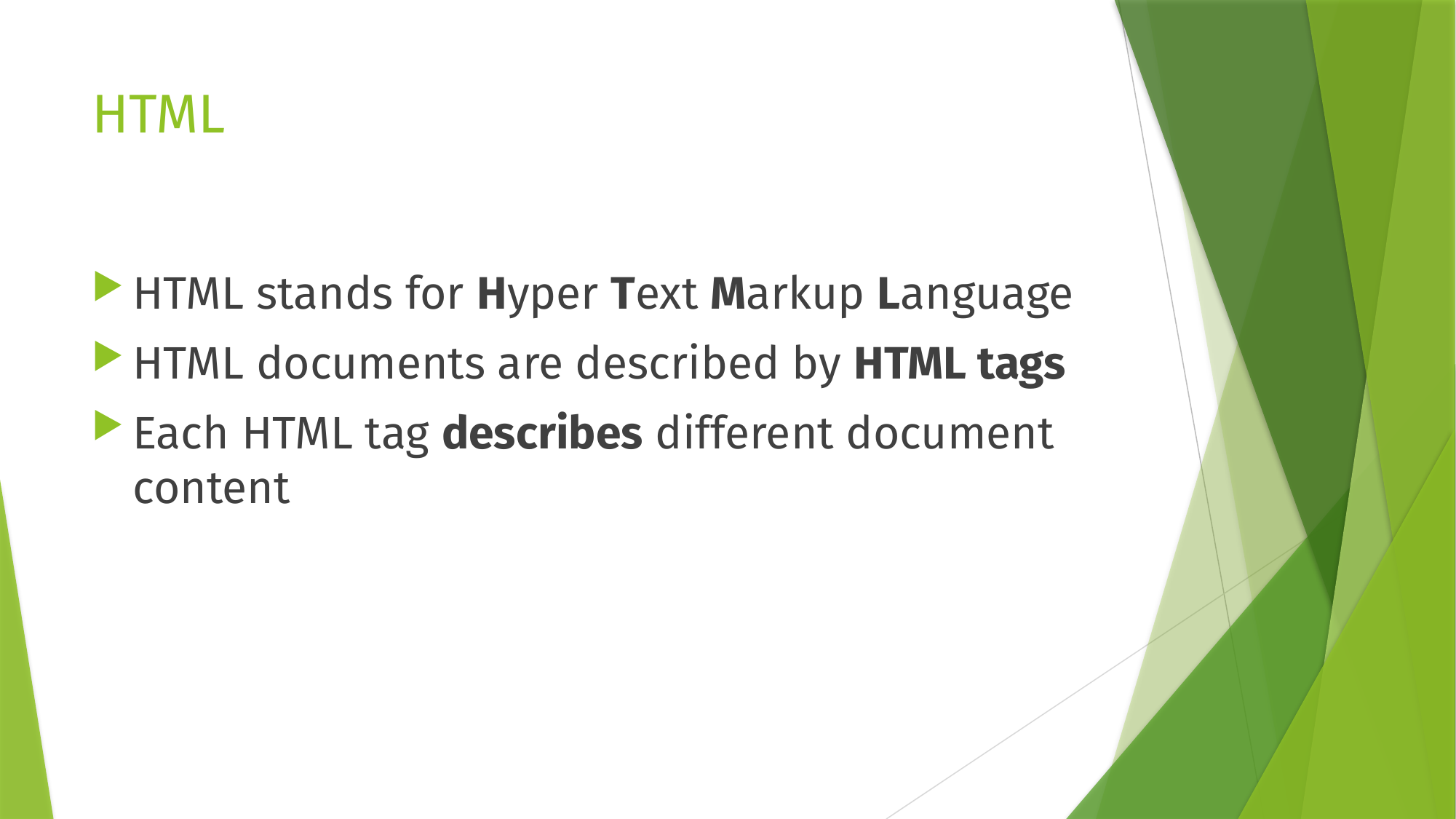

# HTML
HTML stands for Hyper Text Markup Language
HTML documents are described by HTML tags
Each HTML tag describes different document content